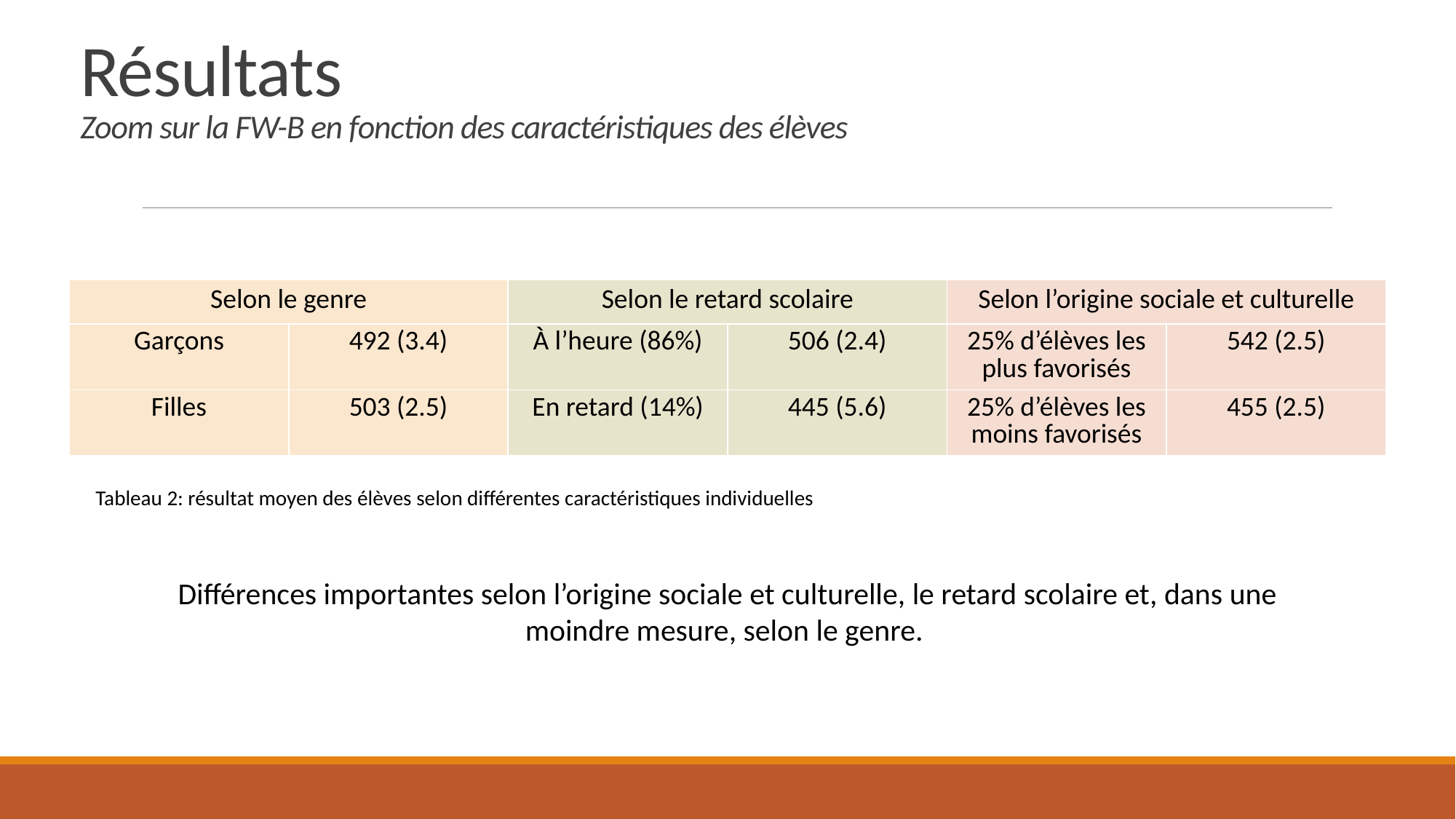

# Résultats Zoom sur la FW-B en fonction des caractéristiques des élèves
| Selon le genre |  | Selon le retard scolaire |  | Selon l’origine sociale et culturelle |  |
| --- | --- | --- | --- | --- | --- |
| Garçons | 492 (3.4) | À l’heure (86%) | 506 (2.4) | 25% d’élèves les plus favorisés | 542 (2.5) |
| Filles | 503 (2.5) | En retard (14%) | 445 (5.6) | 25% d’élèves les moins favorisés | 455 (2.5) |
Tableau 2: résultat moyen des élèves selon différentes caractéristiques individuelles
Différences importantes selon l’origine sociale et culturelle, le retard scolaire et, dans une moindre mesure, selon le genre.